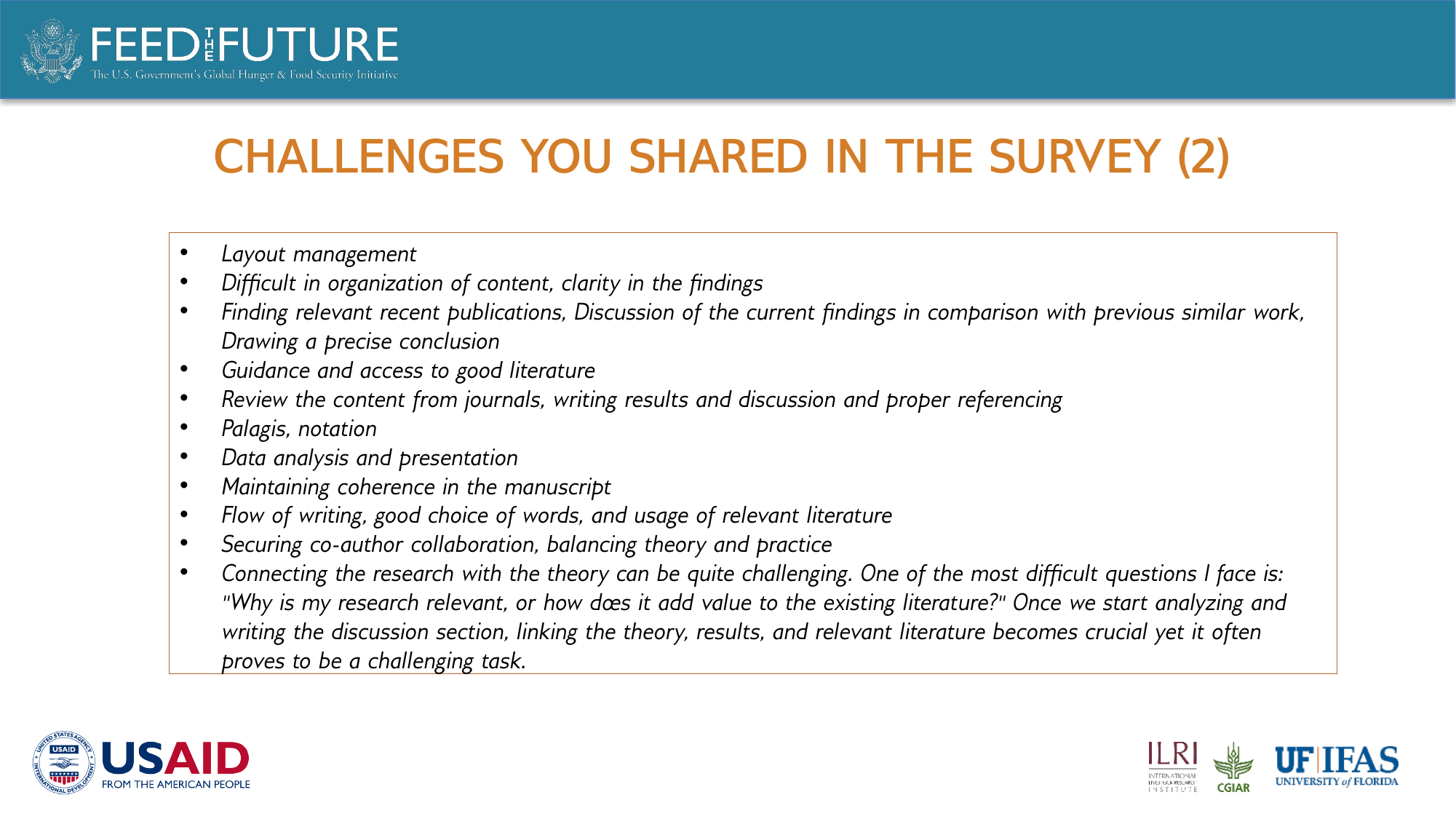

# challenges you shared in the survey (2)
Layout management
Difficult in organization of content, clarity in the findings
Finding relevant recent publications, Discussion of the current findings in comparison with previous similar work, Drawing a precise conclusion
Guidance and access to good literature
Review the content from journals, writing results and discussion and proper referencing
Palagis, notation
Data analysis and presentation
Maintaining coherence in the manuscript
Flow of writing, good choice of words, and usage of relevant literature
Securing co-author collaboration, balancing theory and practice
Connecting the research with the theory can be quite challenging. One of the most difficult questions I face is: "Why is my research relevant, or how does it add value to the existing literature?" Once we start analyzing and writing the discussion section, linking the theory, results, and relevant literature becomes crucial yet it often proves to be a challenging task.